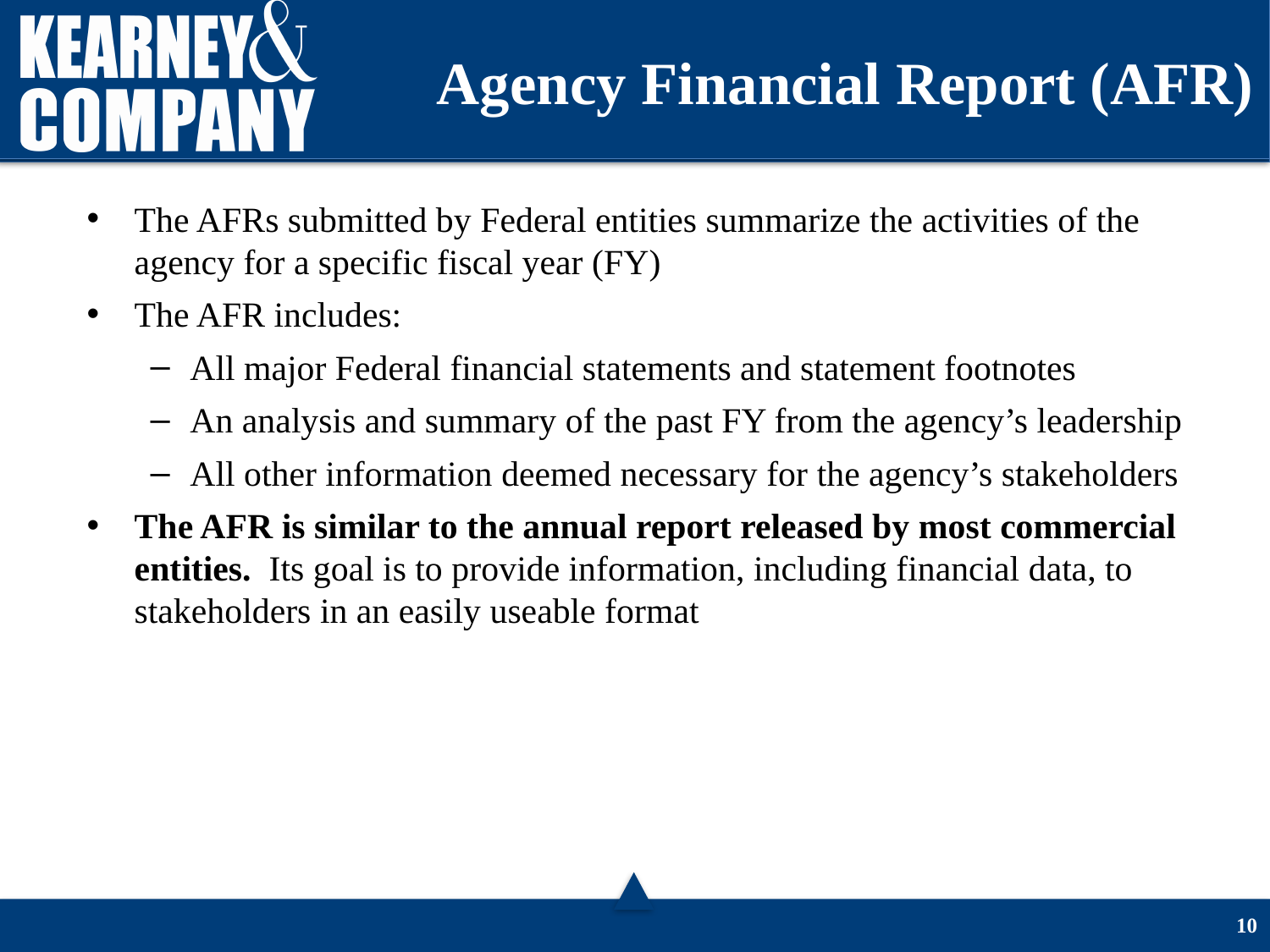

# Agency Financial Report (AFR)
The AFRs submitted by Federal entities summarize the activities of the agency for a specific fiscal year (FY)
The AFR includes:
All major Federal financial statements and statement footnotes
An analysis and summary of the past FY from the agency’s leadership
All other information deemed necessary for the agency’s stakeholders
The AFR is similar to the annual report released by most commercial entities.  Its goal is to provide information, including financial data, to stakeholders in an easily useable format
10